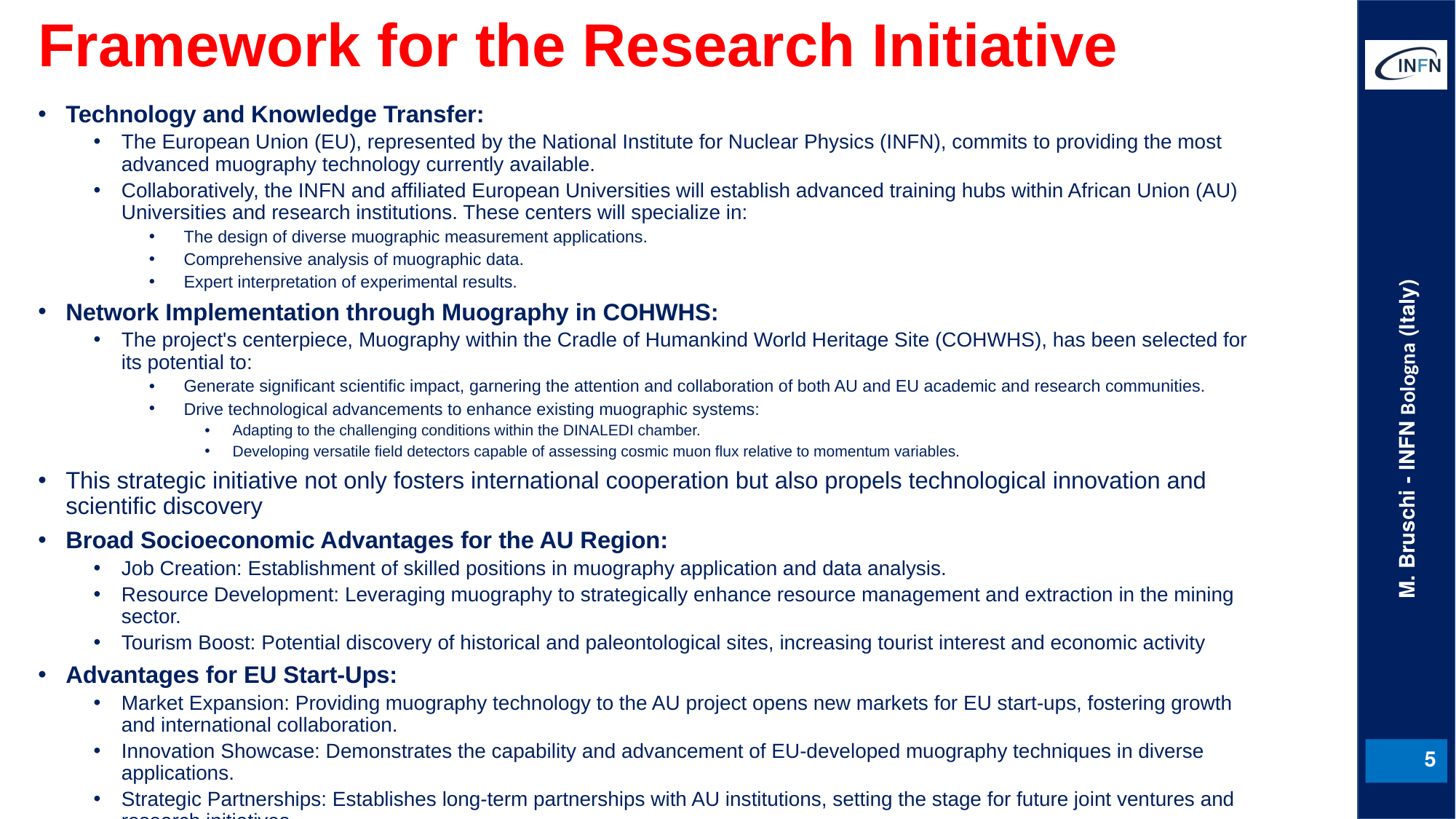

# Framework for the Research Initiative
Technology and Knowledge Transfer:
The European Union (EU), represented by the National Institute for Nuclear Physics (INFN), commits to providing the most advanced muography technology currently available.
Collaboratively, the INFN and affiliated European Universities will establish advanced training hubs within African Union (AU) Universities and research institutions. These centers will specialize in:
The design of diverse muographic measurement applications.
Comprehensive analysis of muographic data.
Expert interpretation of experimental results.
Network Implementation through Muography in COHWHS:
The project's centerpiece, Muography within the Cradle of Humankind World Heritage Site (COHWHS), has been selected for its potential to:
Generate significant scientific impact, garnering the attention and collaboration of both AU and EU academic and research communities.
Drive technological advancements to enhance existing muographic systems:
Adapting to the challenging conditions within the DINALEDI chamber.
Developing versatile field detectors capable of assessing cosmic muon flux relative to momentum variables.
This strategic initiative not only fosters international cooperation but also propels technological innovation and scientific discovery
Broad Socioeconomic Advantages for the AU Region:
Job Creation: Establishment of skilled positions in muography application and data analysis.
Resource Development: Leveraging muography to strategically enhance resource management and extraction in the mining sector.
Tourism Boost: Potential discovery of historical and paleontological sites, increasing tourist interest and economic activity
Advantages for EU Start-Ups:
Market Expansion: Providing muography technology to the AU project opens new markets for EU start-ups, fostering growth and international collaboration.
Innovation Showcase: Demonstrates the capability and advancement of EU-developed muography techniques in diverse applications.
Strategic Partnerships: Establishes long-term partnerships with AU institutions, setting the stage for future joint ventures and research initiatives.

M. Bruschi - INFN Bologna (Italy)
5